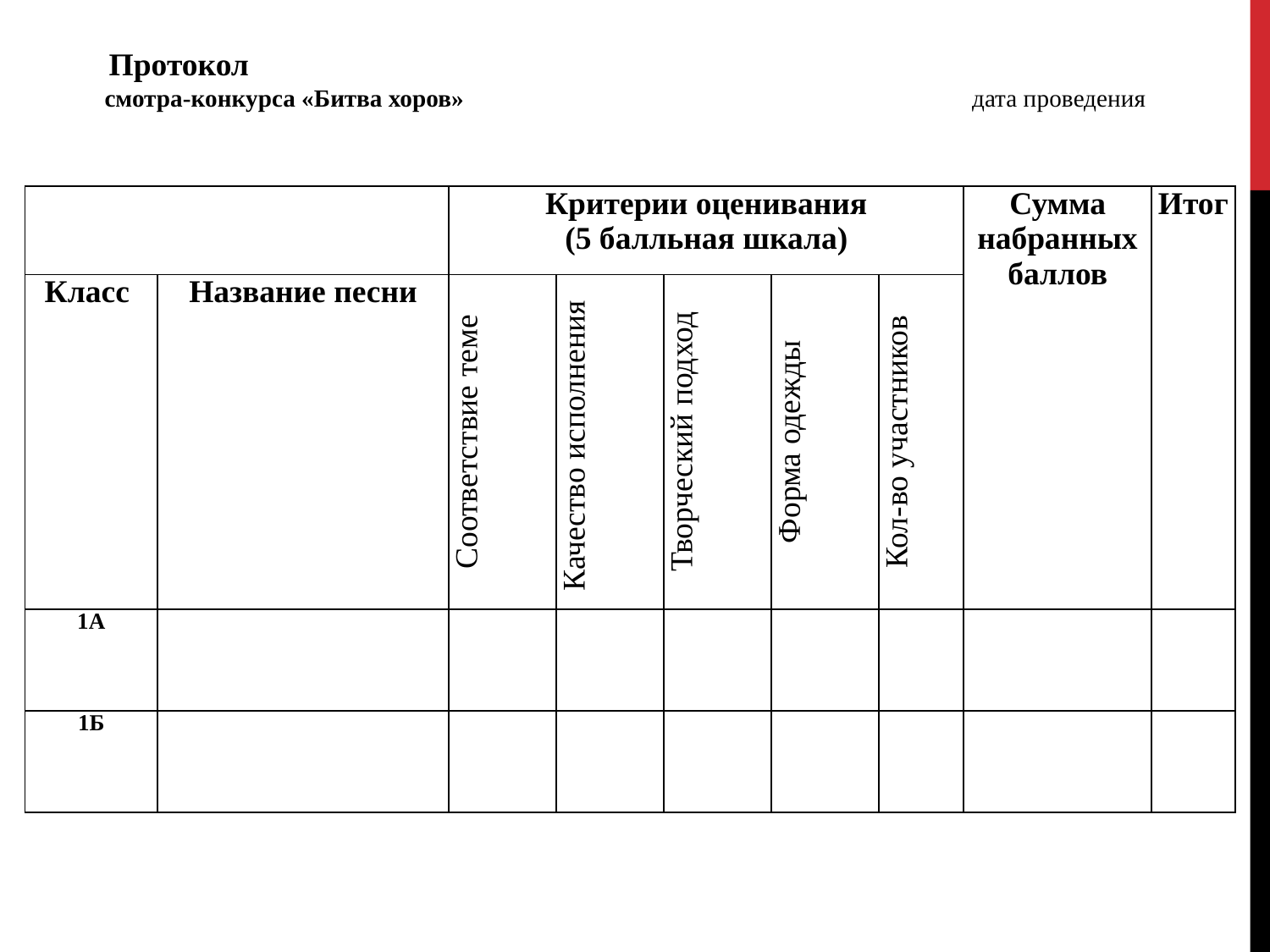

Протокол
               смотра-конкурса «Битва хоров»                                                                                                дата проведения
|  |  | Критерии оценивания (5 балльная шкала) |  |  |  |  | Сумма набранных баллов | Итог |
| --- | --- | --- | --- | --- | --- | --- | --- | --- |
| Класс | Название песни | Соответствие теме | Качество исполнения | Творческий подход | Форма одежды | Кол-во участников |  |  |
| 1А |  |  |  |  |  |  |  |  |
| 1Б |  |  |  |  |  |  |  |  |